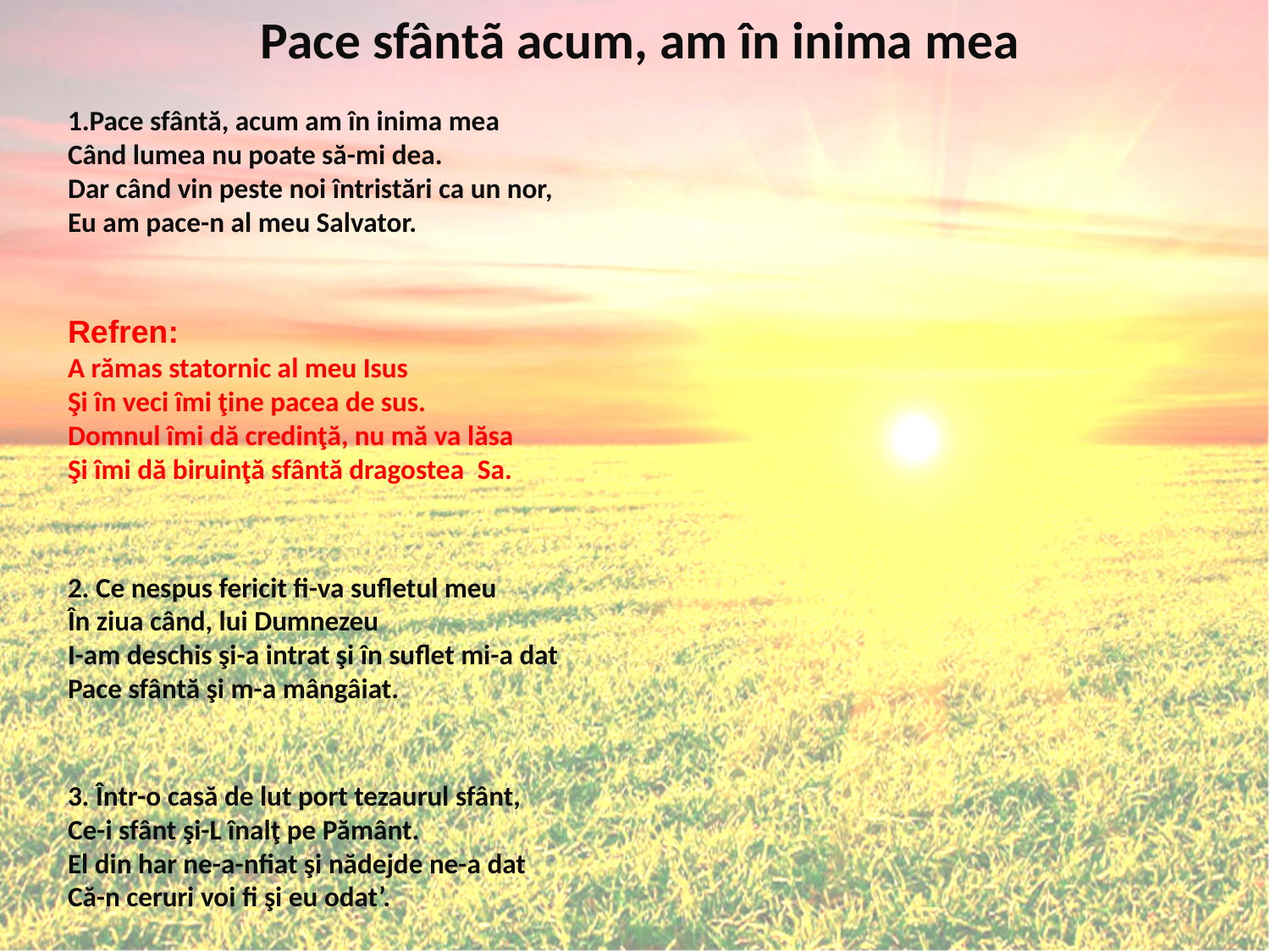

# Pace sfântã acum, am în inima mea
Pace sfântă, acum am în inima mea
Când lumea nu poate să-mi dea.
Dar când vin peste noi întristări ca un nor,
Eu am pace-n al meu Salvator.
Refren:
A rămas statornic al meu Isus
Şi în veci îmi ţine pacea de sus.
Domnul îmi dă credinţă, nu mă va lăsa
Şi îmi dă biruinţă sfântă dragostea  Sa.

2. Ce nespus fericit fi-va sufletul meu
În ziua când, lui Dumnezeu
I-am deschis şi-a intrat şi în suflet mi-a dat
Pace sfântă şi m-a mângâiat.
3. Într-o casă de lut port tezaurul sfânt,
Ce-i sfânt şi-L înalţ pe Pământ.
El din har ne-a-nfiat şi nădejde ne-a dat
Că-n ceruri voi fi şi eu odat’.